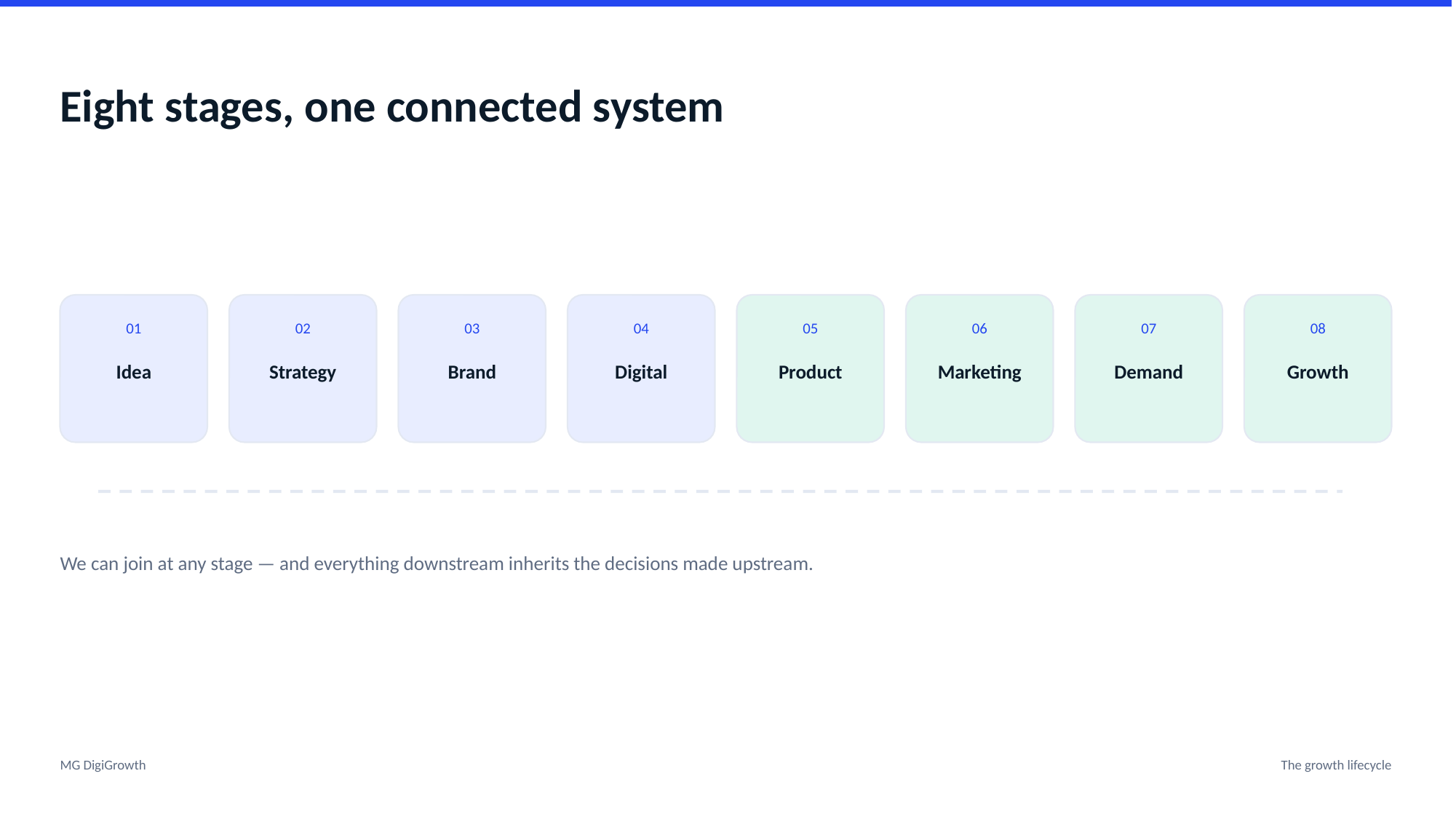

Eight stages, one connected system

01
02
03
04
05
06
07
08
Idea
Strategy
Brand
Digital
Product
Marketing
Demand
Growth

We can join at any stage — and everything downstream inherits the decisions made upstream.
MG DigiGrowth
The growth lifecycle